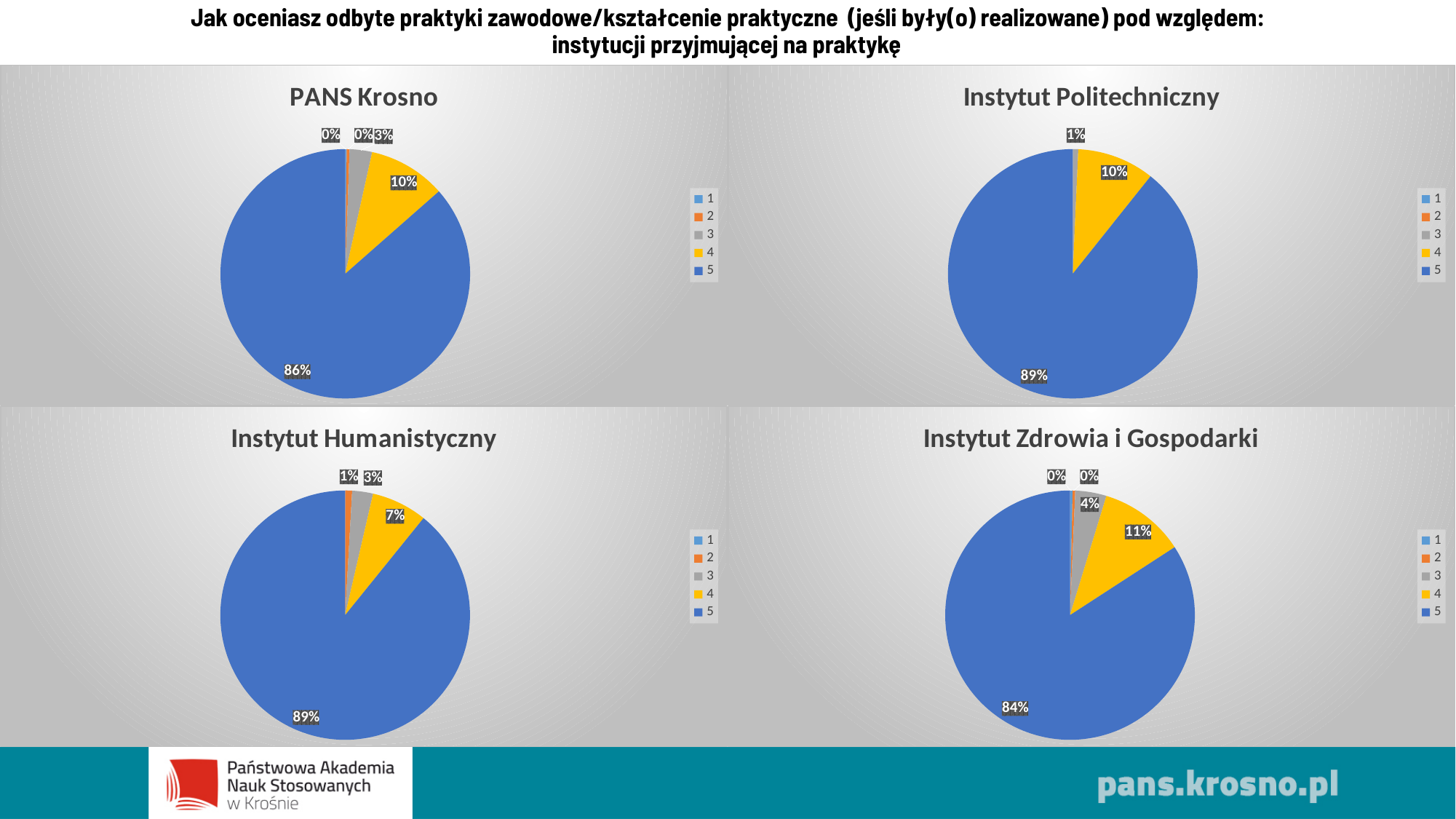

# Jak oceniasz odbyte praktyki zawodowe/kształcenie praktyczne  (jeśli były(o) realizowane) pod względem: instytucji przyjmującej na praktykę

### Chart: PANS Krosno

| Category |  |
|---|---|

### Chart: Instytut Politechniczny

| Category |  |  |  |  |  |  |  |
|---|---|---|---|---|---|---|---|

### Chart: Instytut Humanistyczny

| Category |  |
|---|---|

### Chart: Instytut Zdrowia i Gospodarki

| Category |  |
|---|---|